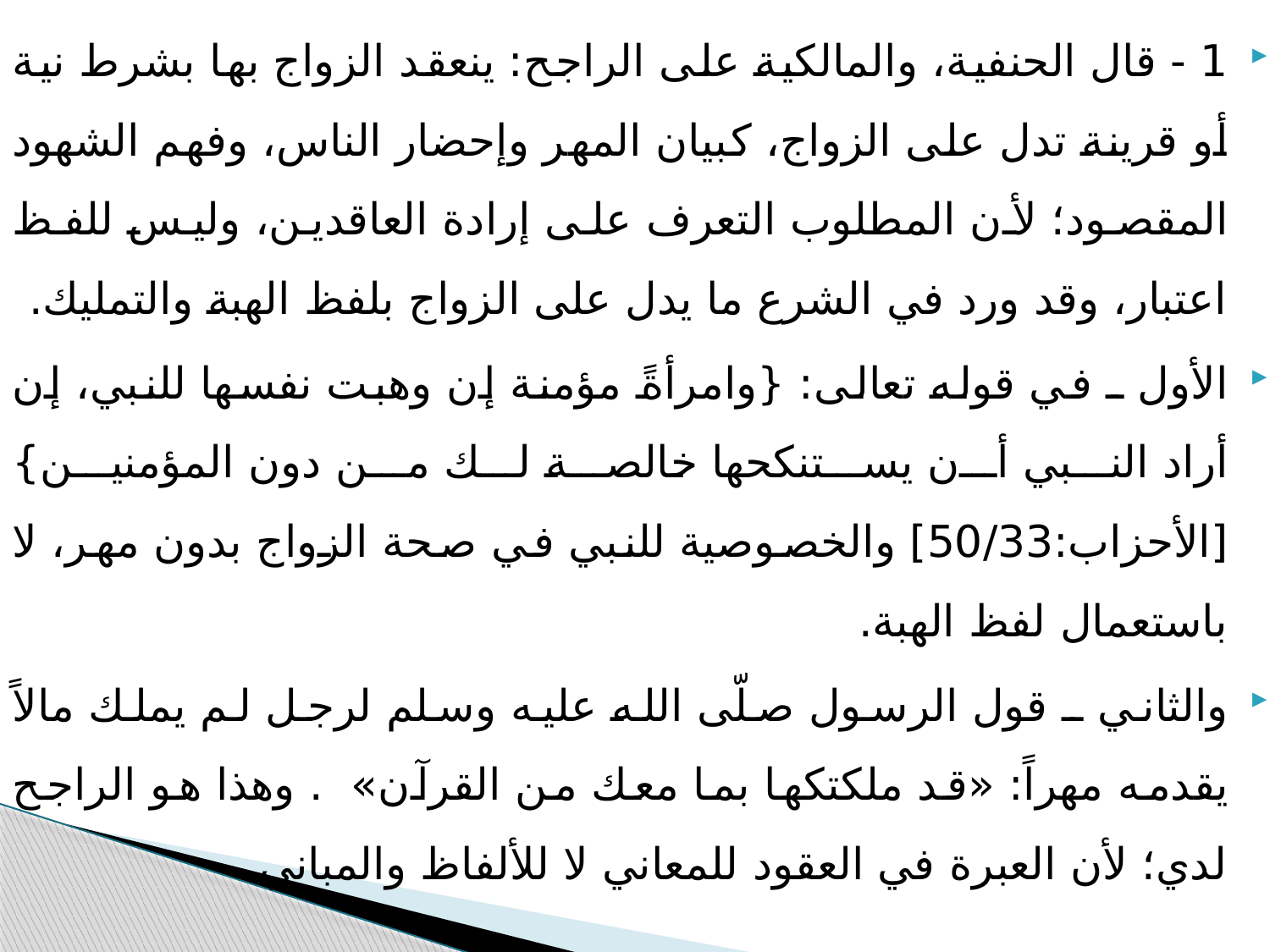

1 - قال الحنفية، والمالكية على الراجح: ينعقد الزواج بها بشرط نية أو قرينة تدل على الزواج، كبيان المهر وإحضار الناس، وفهم الشهود المقصود؛ لأن المطلوب التعرف على إرادة العاقدين، وليس للفظ اعتبار، وقد ورد في الشرع ما يدل على الزواج بلفظ الهبة والتمليك.
الأول ـ في قوله تعالى: {وامرأةً مؤمنة إن وهبت نفسها للنبي، إن أراد النبي أن يستنكحها خالصة لك من دون المؤمنين} [الأحزاب:50/33] والخصوصية للنبي في صحة الزواج بدون مهر، لا باستعمال لفظ الهبة.
والثاني ـ قول الرسول صلّى الله عليه وسلم لرجل لم يملك مالاً يقدمه مهراً: «قد ملكتكها بما معك من القرآن»  . وهذا هو الراجح لدي؛ لأن العبرة في العقود للمعاني لا للألفاظ والمباني.